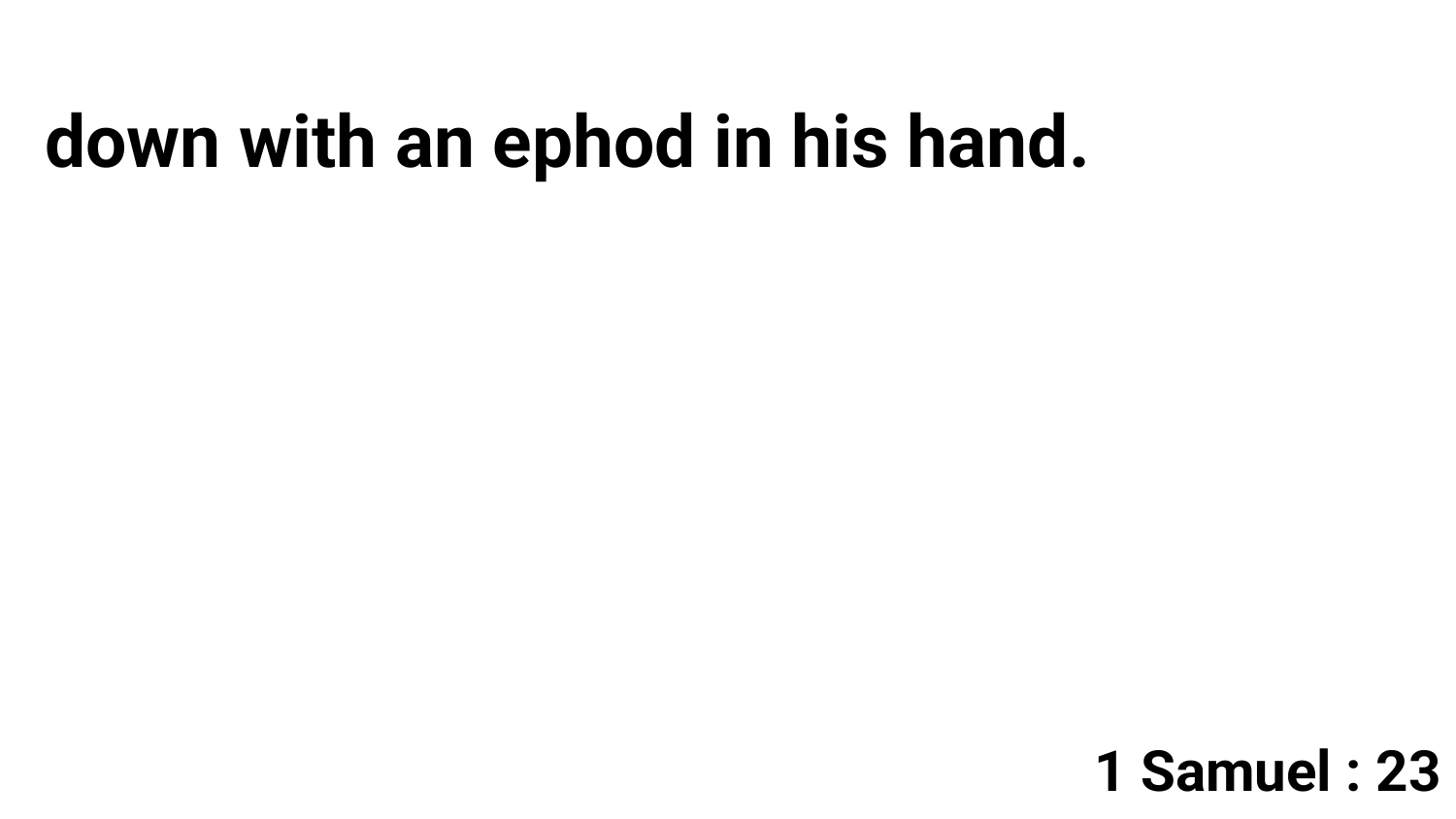

down with an ephod in his hand.
1 Samuel : 23